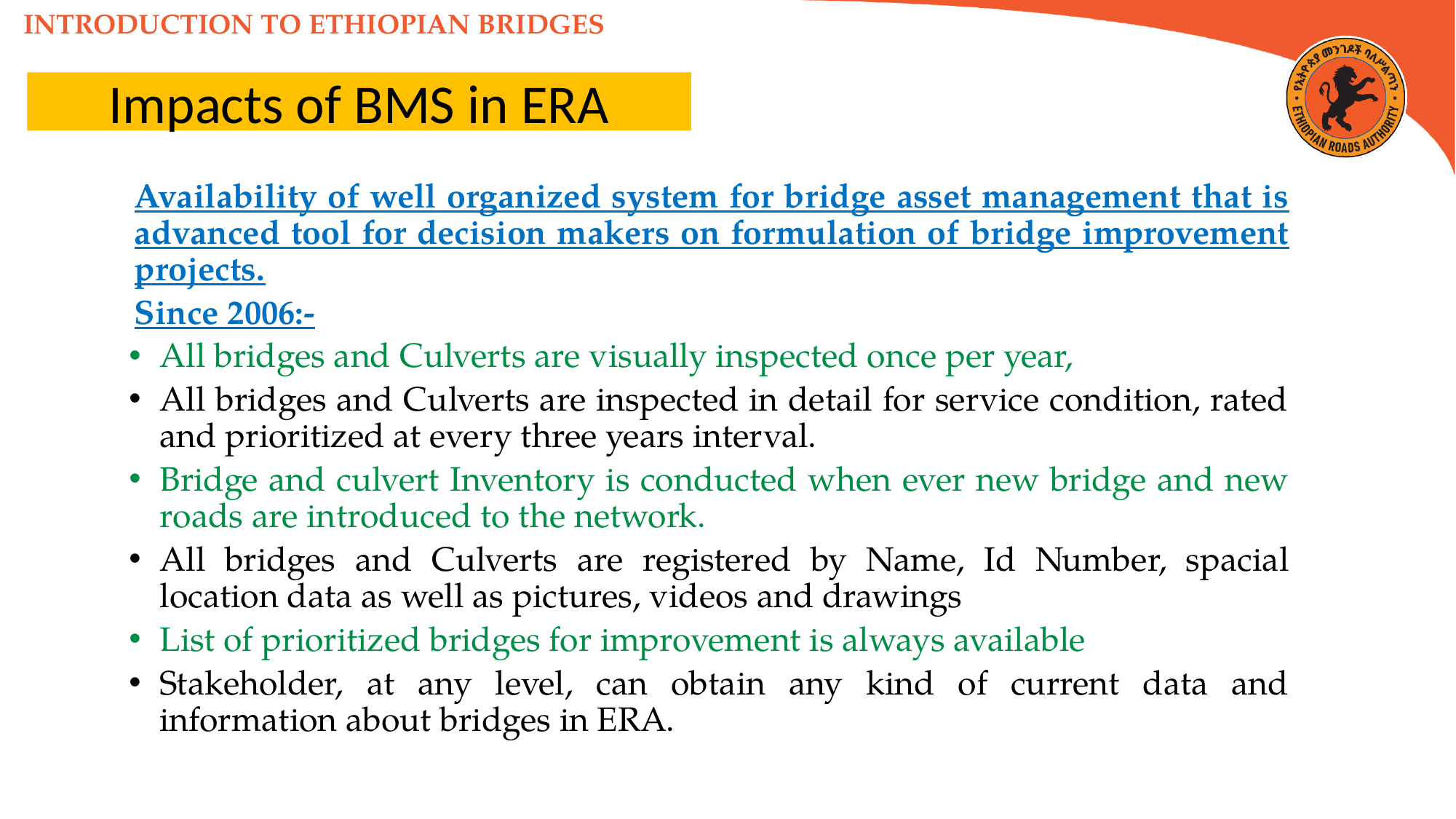

INTRODUCTION TO ETHIOPIAN BRIDGES
Impacts of BMS in ERA
Availability of well organized system for bridge asset management that is advanced tool for decision makers on formulation of bridge improvement projects.
Since 2006:-
All bridges and Culverts are visually inspected once per year,
All bridges and Culverts are inspected in detail for service condition, rated and prioritized at every three years interval.
Bridge and culvert Inventory is conducted when ever new bridge and new roads are introduced to the network.
All bridges and Culverts are registered by Name, Id Number, spacial location data as well as pictures, videos and drawings
List of prioritized bridges for improvement is always available
Stakeholder, at any level, can obtain any kind of current data and information about bridges in ERA.